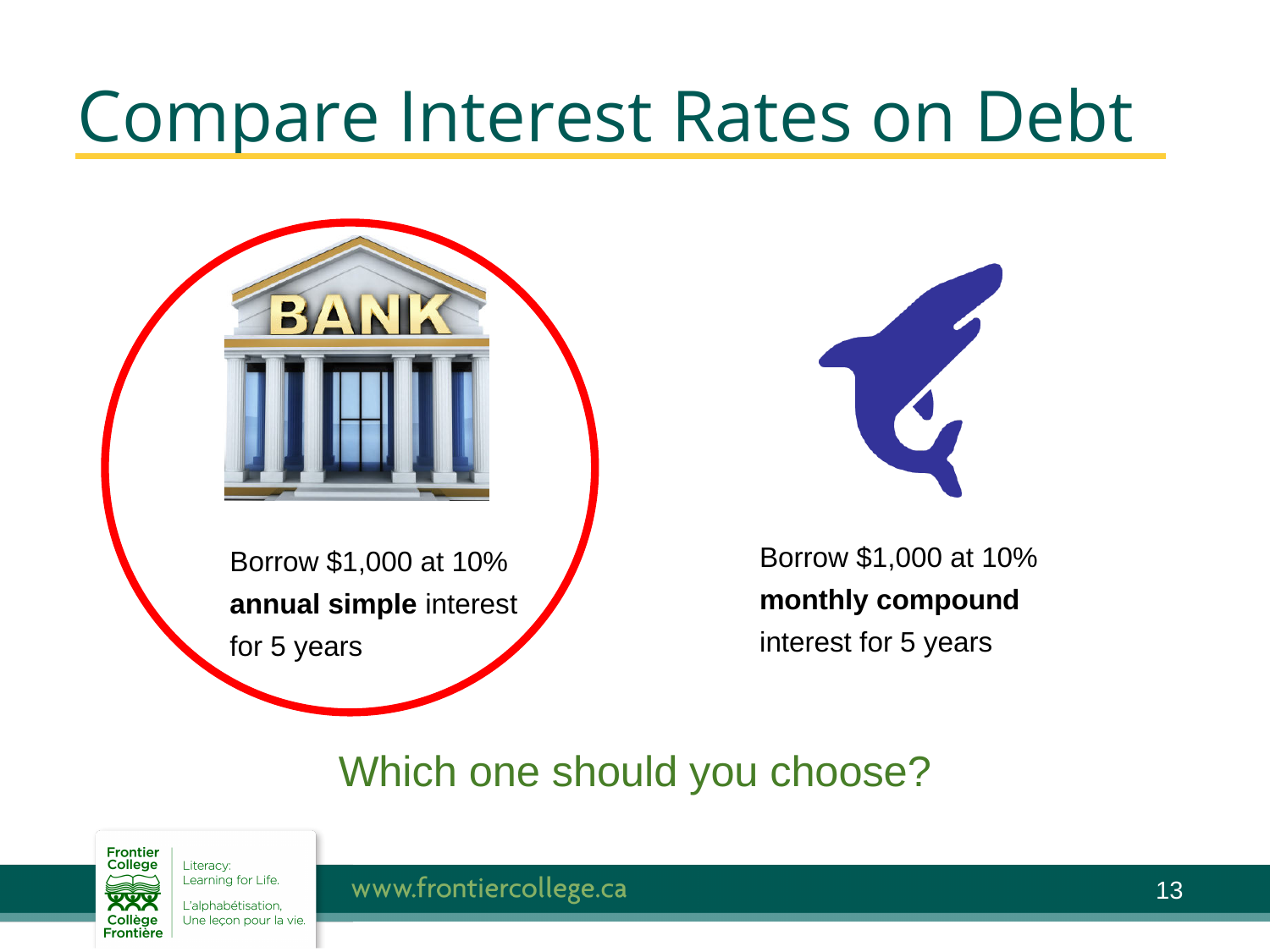

# Compare Interest Rates on Debt
Borrow $1,000 at 10% annual simple interest for 5 years
Borrow $1,000 at 10% monthly compound interest for 5 years

Which one should you choose?